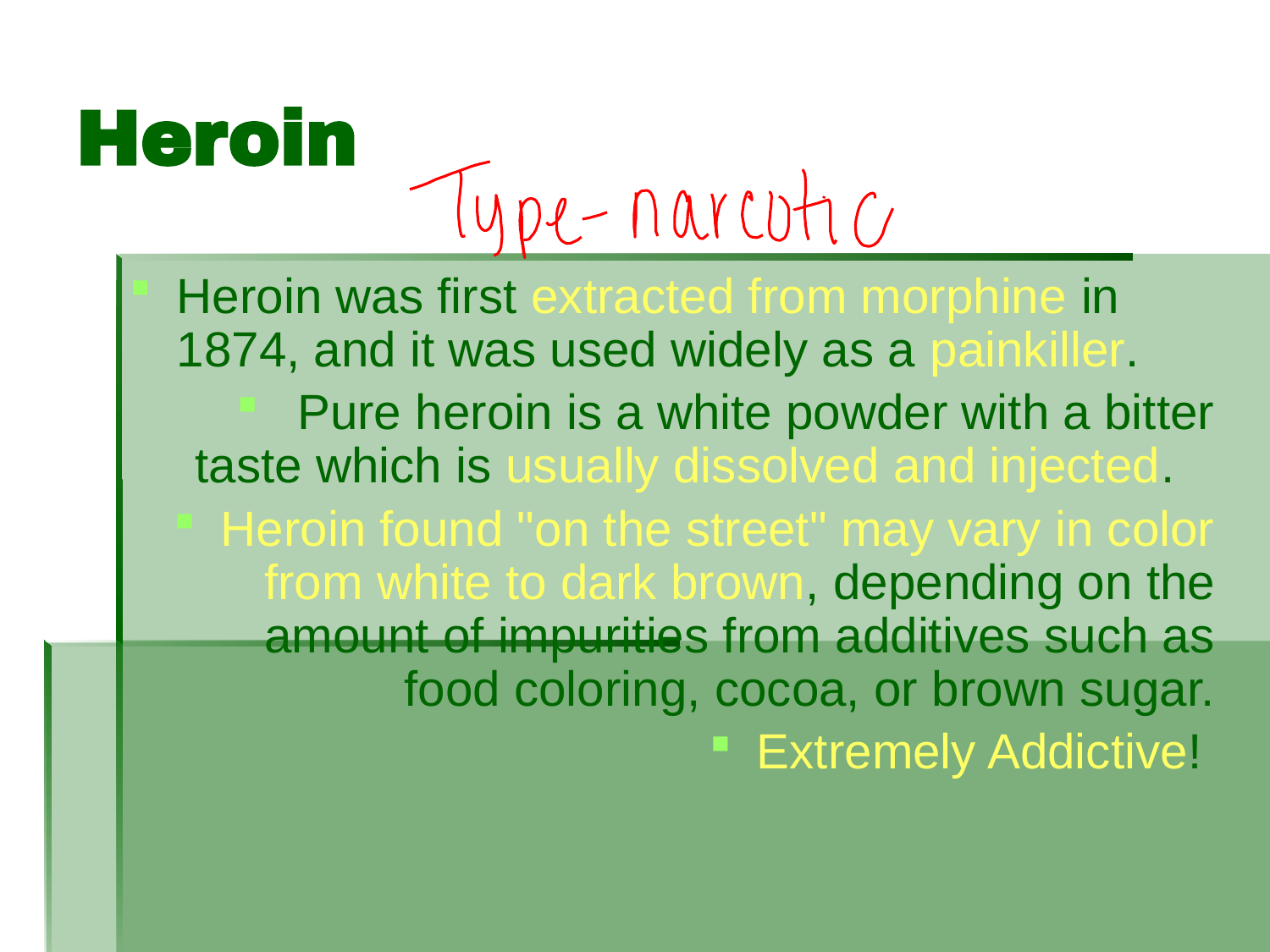

# Heroin

Heroin was first extracted from morphine in 1874, and it was used widely as a painkiller.
 Pure heroin is a white powder with a bitter taste which is usually dissolved and injected.
Heroin found "on the street" may vary in color from white to dark brown, depending on the amount of impurities from additives such as food coloring, cocoa, or brown sugar.
Extremely Addictive!